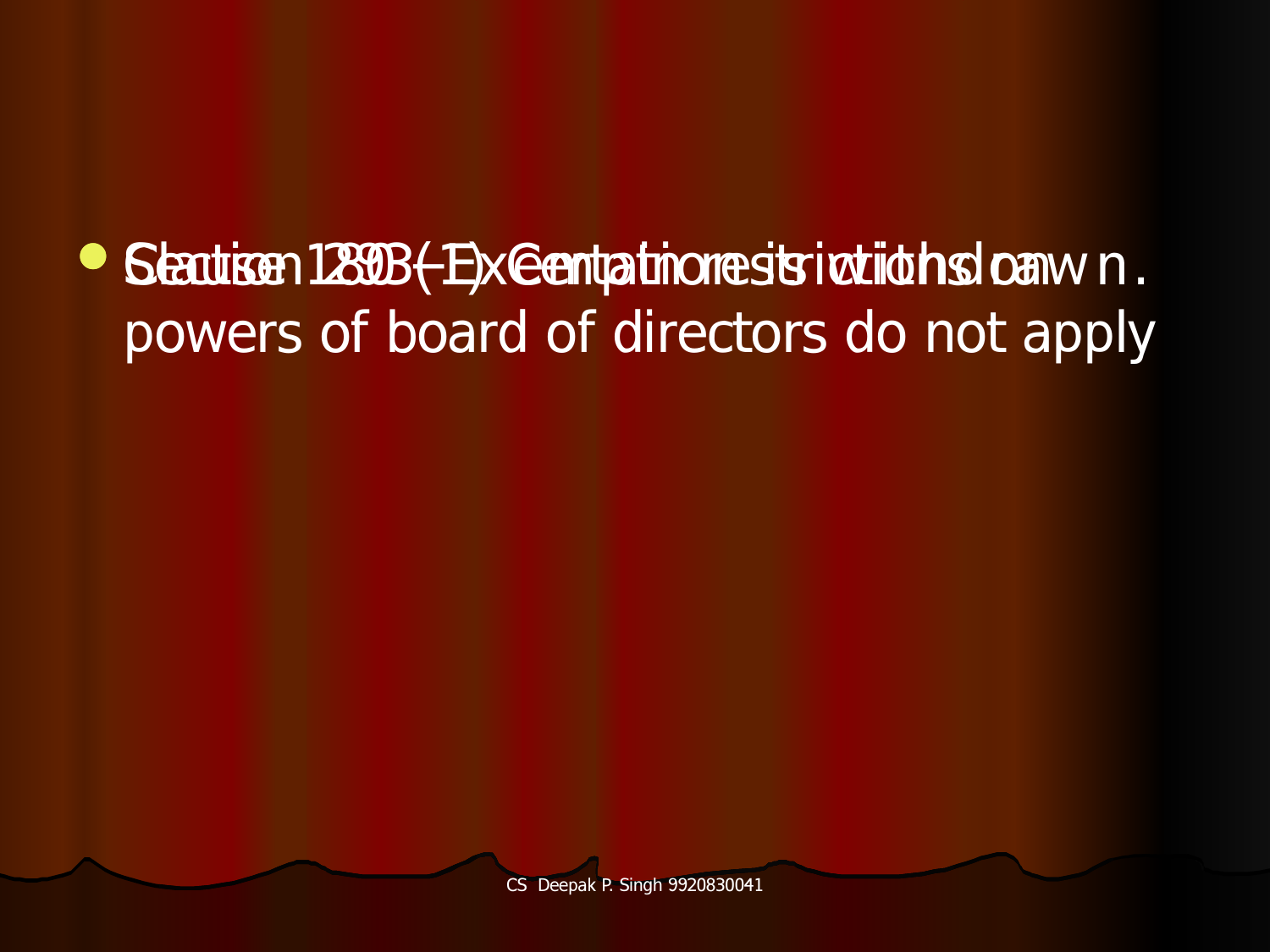

Section 293(1) Certain restrictions on powers of board of directors do not apply
Clause 180 –Exemption is withdrawn.
CS  Deepak P. Singh 9920830041